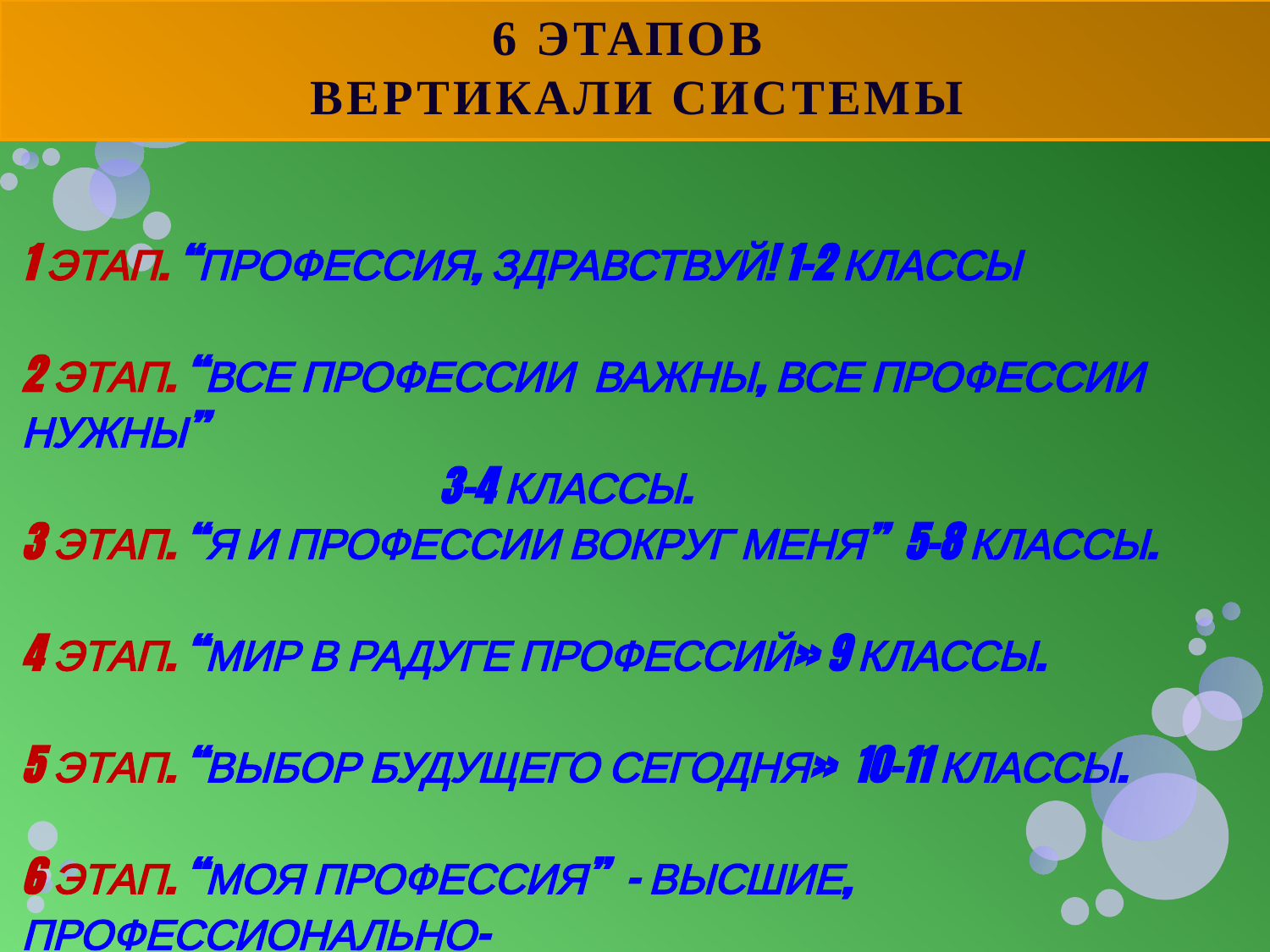

# 6 ЭТАПОВ ВЕРТИКАЛИ СИСТЕМЫ
1 этап. “Профессия, здравствуй! 1-2 классы

2 этап. “ВСЕ Профессии  ВАЖНЫ, ВСЕ ПРОФЕССИИ НУЖНЫ”
                                          3-4 классы.
3 этап. “Я и профессии вокруг меня”  5-8 классы.

4 этап. “Мир в радуге профессий» 9 классы.

5 этап. “Выбор будущего сегодня»  10-11 классы.

6 этап. “Моя профессия”  - высшие, профессионально-
                                                   технические ОРГАНИЗАЦИИ, работа.